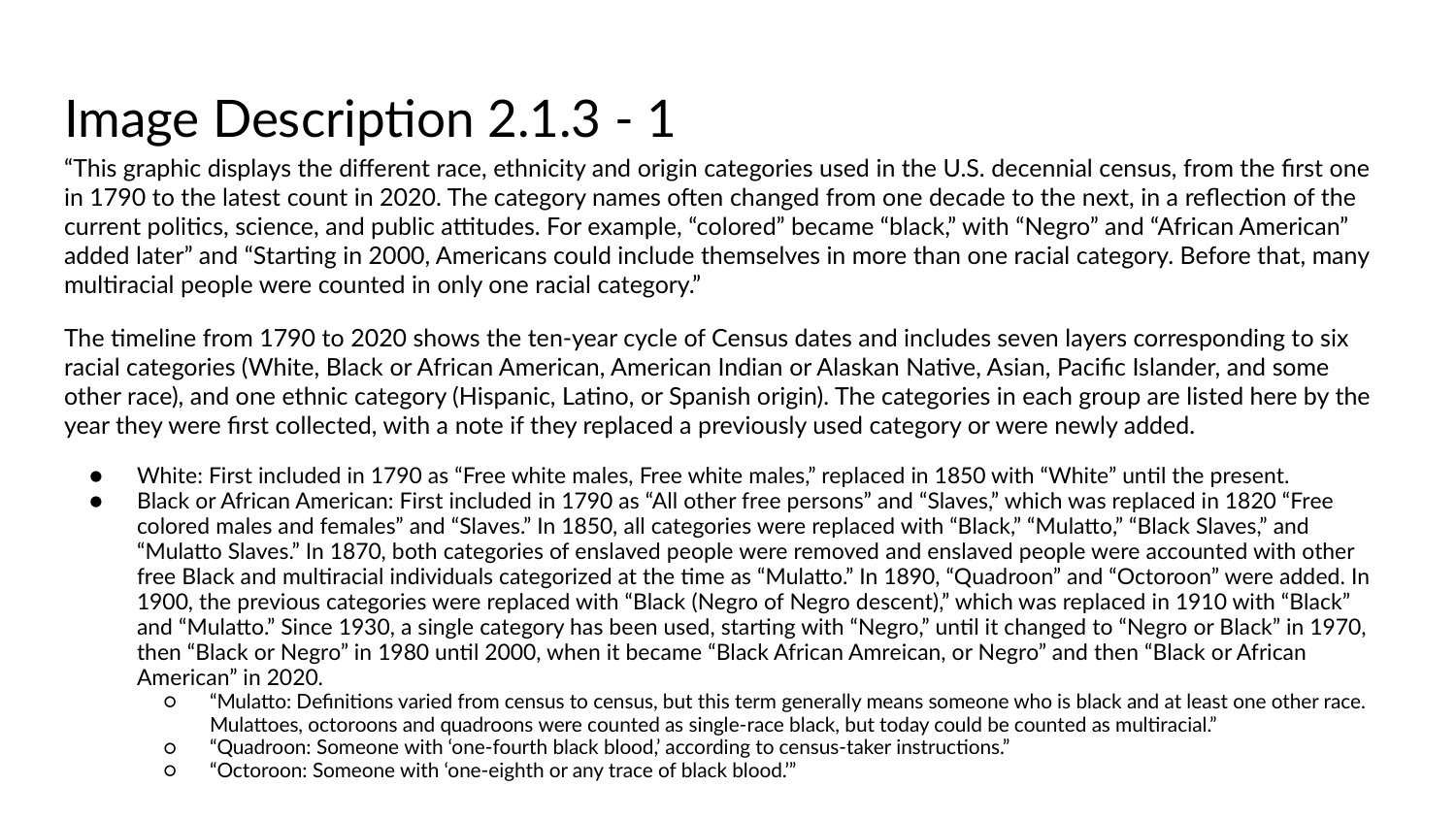

# Image Description 2.1.3 - 1
“This graphic displays the different race, ethnicity and origin categories used in the U.S. decennial census, from the first one in 1790 to the latest count in 2020. The category names often changed from one decade to the next, in a reflection of the current politics, science, and public attitudes. For example, “colored” became “black,” with “Negro” and “African American” added later” and “Starting in 2000, Americans could include themselves in more than one racial category. Before that, many multiracial people were counted in only one racial category.”
The timeline from 1790 to 2020 shows the ten-year cycle of Census dates and includes seven layers corresponding to six racial categories (White, Black or African American, American Indian or Alaskan Native, Asian, Pacific Islander, and some other race), and one ethnic category (Hispanic, Latino, or Spanish origin). The categories in each group are listed here by the year they were first collected, with a note if they replaced a previously used category or were newly added.
White: First included in 1790 as “Free white males, Free white males,” replaced in 1850 with “White” until the present.
Black or African American: First included in 1790 as “All other free persons” and “Slaves,” which was replaced in 1820 “Free colored males and females” and “Slaves.” In 1850, all categories were replaced with “Black,” “Mulatto,” “Black Slaves,” and “Mulatto Slaves.” In 1870, both categories of enslaved people were removed and enslaved people were accounted with other free Black and multiracial individuals categorized at the time as “Mulatto.” In 1890, “Quadroon” and “Octoroon” were added. In 1900, the previous categories were replaced with “Black (Negro of Negro descent),” which was replaced in 1910 with “Black” and “Mulatto.” Since 1930, a single category has been used, starting with “Negro,” until it changed to “Negro or Black” in 1970, then “Black or Negro” in 1980 until 2000, when it became “Black African Amreican, or Negro” and then “Black or African American” in 2020.
“Mulatto: Definitions varied from census to census, but this term generally means someone who is black and at least one other race. Mulattoes, octoroons and quadroons were counted as single-race black, but today could be counted as multiracial.”
“Quadroon: Someone with ‘one-fourth black blood,’ according to census-taker instructions.”
“Octoroon: Someone with ‘one-eighth or any trace of black blood.’”